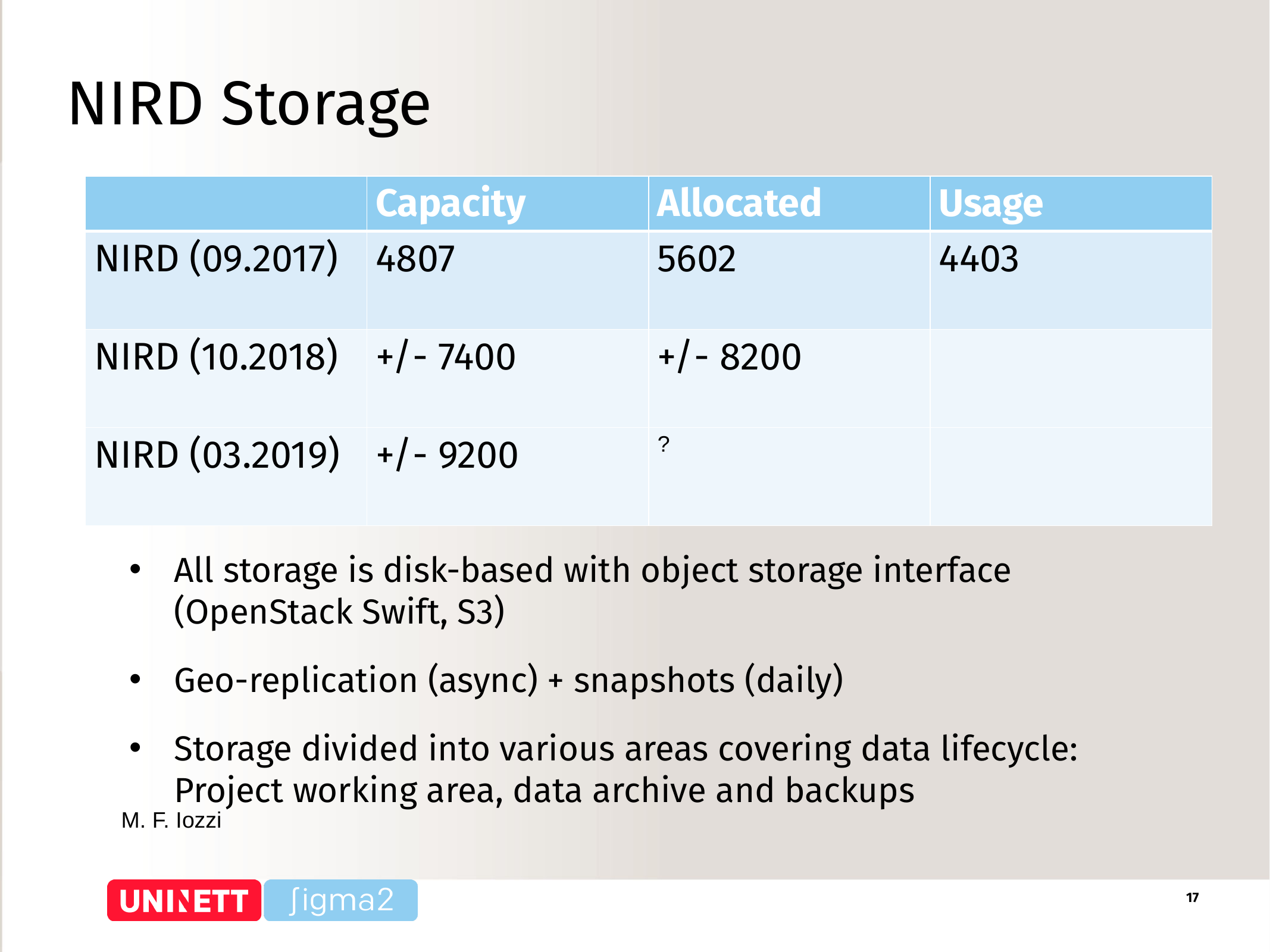

NIRD Storage
|  | Capacity | Allocated | Usage |
| --- | --- | --- | --- |
| NIRD (09.2017) | 4807 | 5602 | 4403 |
| NIRD (10.2018) | +/- 7400 | +/- 8200 |  |
| NIRD (03.2019) | +/- 9200 | ? |  |

All storage is disk-based with object storage interface (OpenStack Swift, S3)
Geo-replication (async) + snapshots (daily)
Storage divided into various areas covering data lifecycle: Project working area, data archive and backups

M. F. Iozzi
17